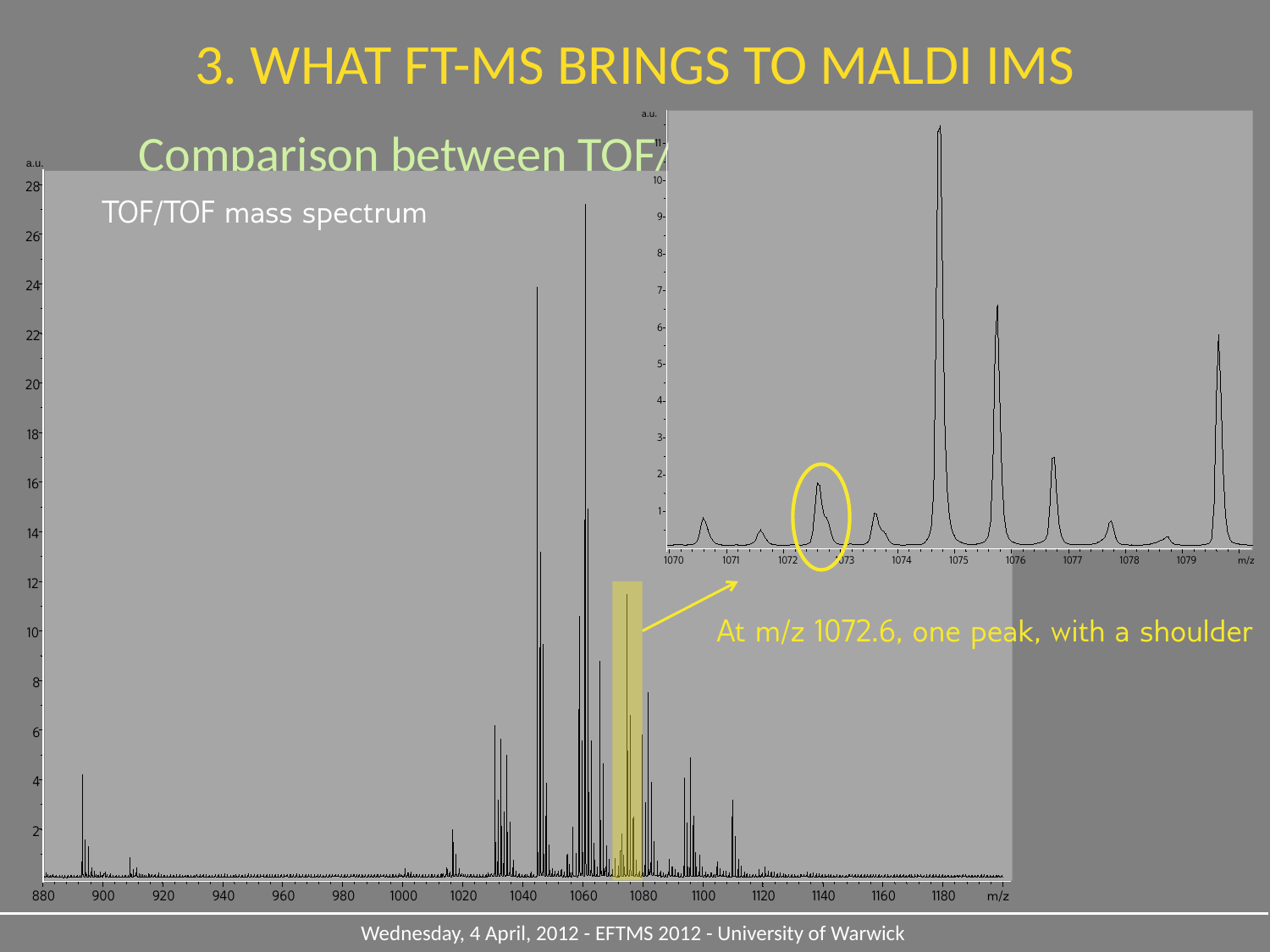

3. WHAT FT-MS BRINGS TO MALDI IMS
a.u.

    11

    10

     9

     8

     7

     6

     5

     4

     3

     2

     1

1070
1071
1072
1073
1074
1075
1076
1077
1078
1079
m/z
Comparison between TOF/TOF and FT-ICR spectra
a.u.

    28

    26

    24

    22

    20

    18

    16

    14

    12

    10

     8

     6

     4

     2

880
900
920
940
960
980
1000
1020
1040
1060
1080
1100
1120
1140
1160
1180
m/z
TOF/TOF mass spectrum

At m/z 1072.6, one peak, with a shoulder
Wednesday, 4 April, 2012 - EFTMS 2012 - University of Warwick